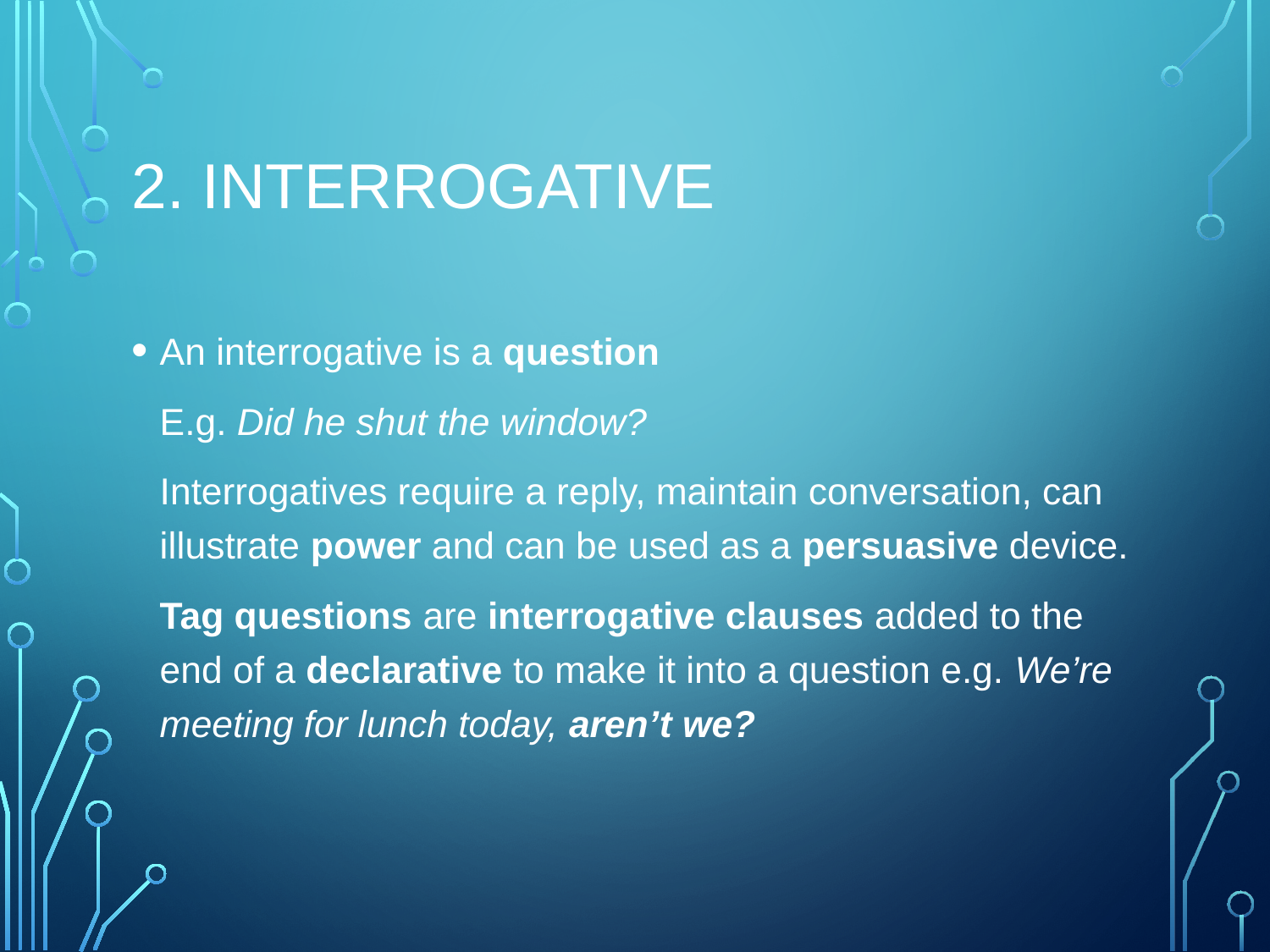

# 2. Interrogative
An interrogative is a question
		E.g. Did he shut the window?
	Interrogatives require a reply, maintain conversation, can illustrate power and can be used as a persuasive device.
	Tag questions are interrogative clauses added to the end of a declarative to make it into a question e.g. We’re meeting for lunch today, aren’t we?